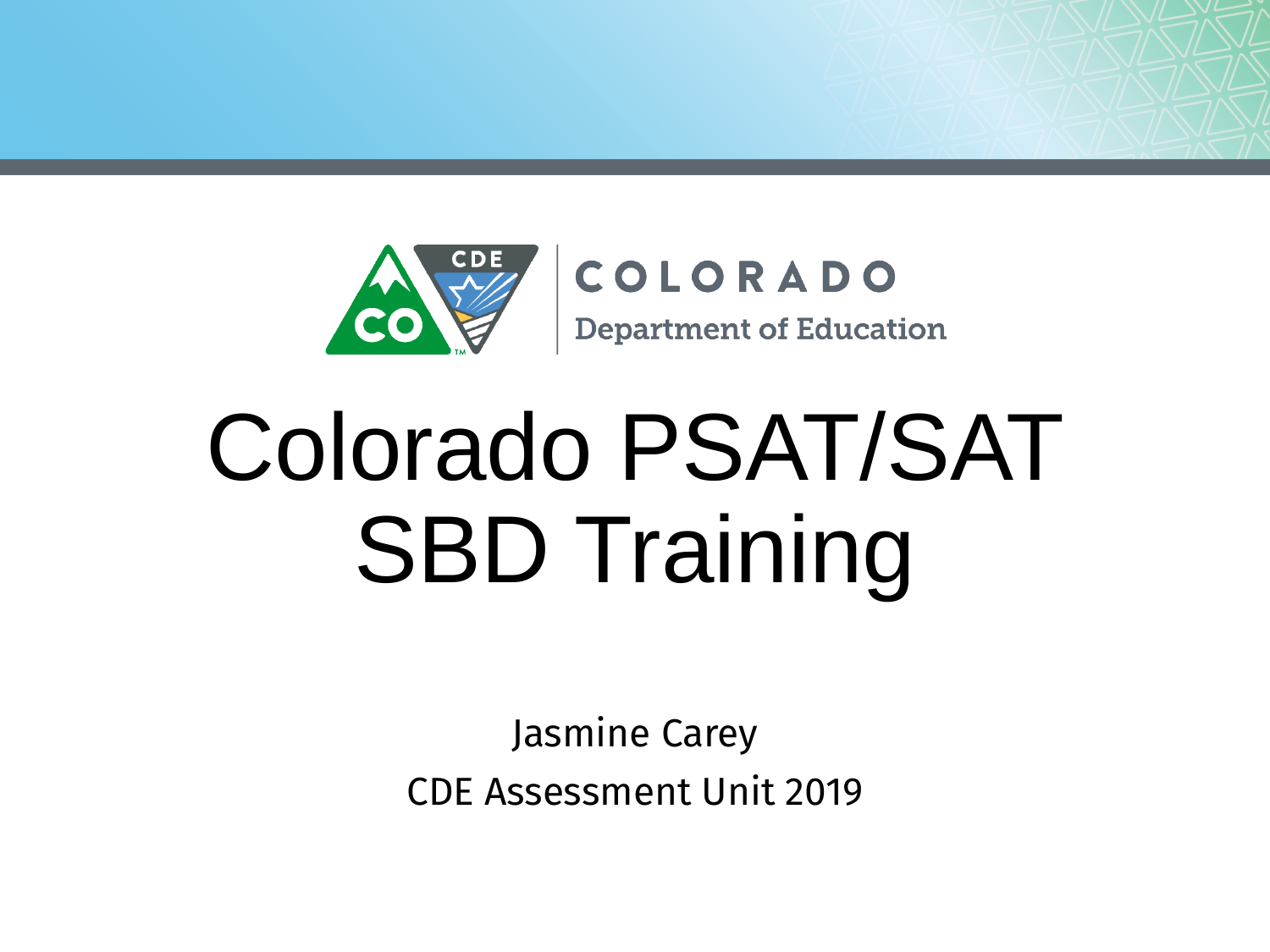

# Colorado PSAT/SAT SBD Training
Jasmine Carey
CDE Assessment Unit 2019